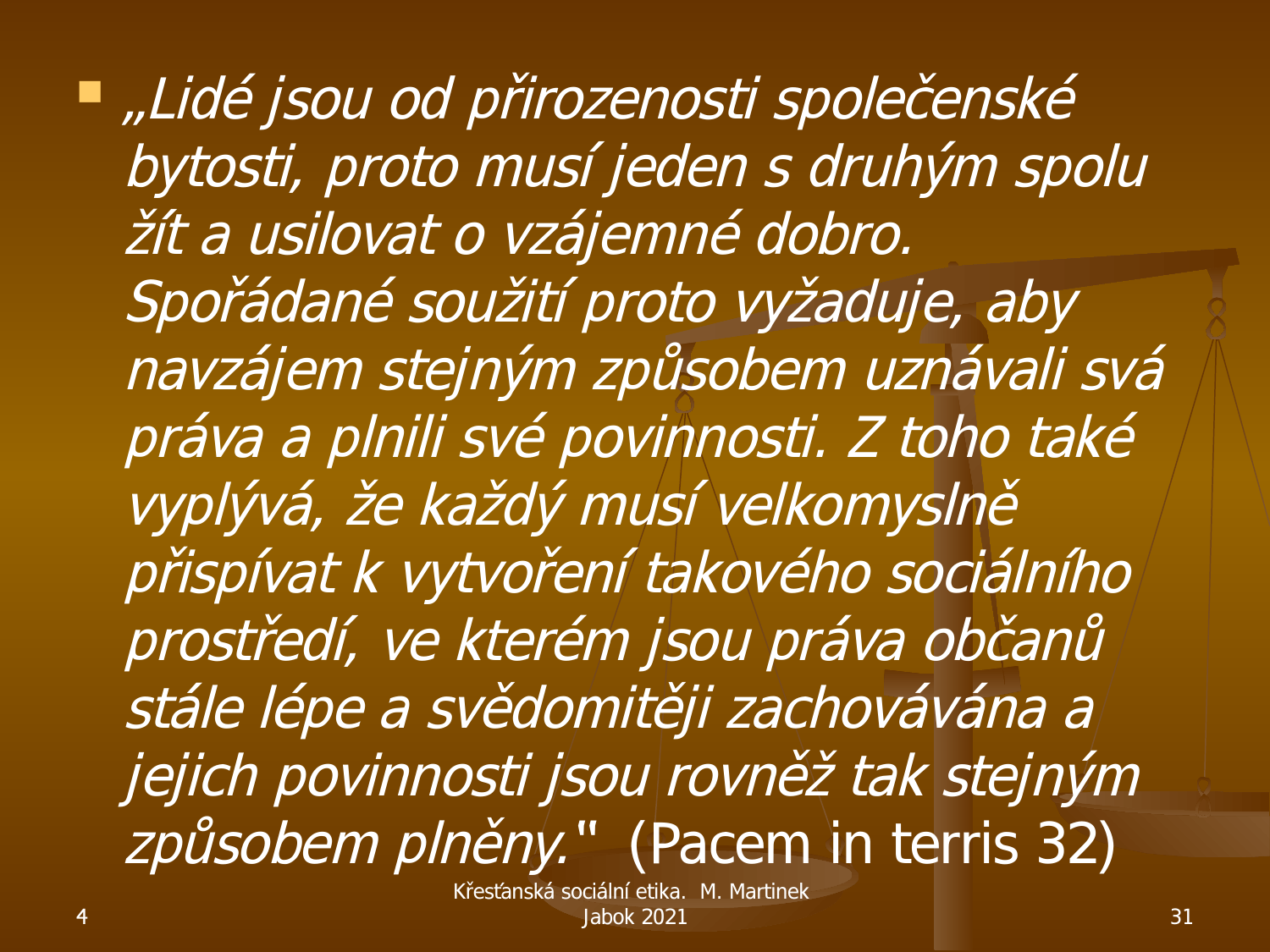

„Lidé jsou od přirozenosti společenské bytosti, proto musí jeden s druhým spolu žít a usilovat o vzájemné dobro. Spořádané soužití proto vyžaduje, aby navzájem stejným způsobem uznávali svá práva a plnili své povinnosti. Z toho také vyplývá, že každý musí velkomyslně přispívat k vytvoření takového sociálního prostředí, ve kterém jsou práva občanů stále lépe a svědomitěji zachovávána a jejich povinnosti jsou rovněž tak stejným způsobem plněny.“  (Pacem in terris 32)

4
Křesťanská sociální etika.  M. Martinek  Jabok 2021
31